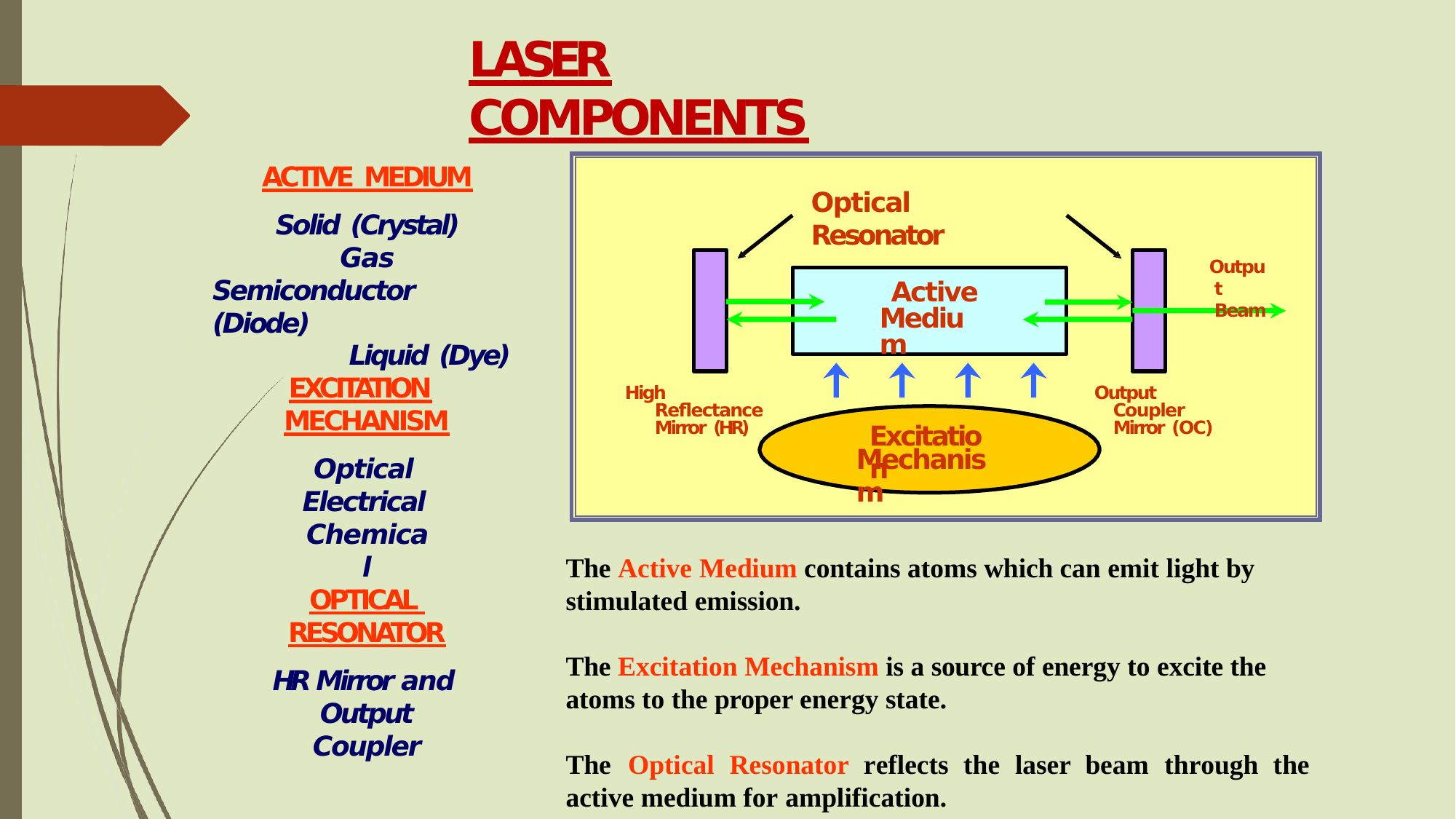

# LASER COMPONENTS

ACTIVE MEDIUM
Solid (Crystal)
Gas  Semiconductor (Diode)
Liquid (Dye)

Optical Resonator

Output  Beam

Active  Medium

EXCITATION
MECHANISM
Optical  Electrical  Chemical
High Reflectance  Mirror (HR)
Output Coupler  Mirror (OC)

Excitation
Mechanism

The Active Medium contains atoms which can emit light by
stimulated emission.
OPTICAL  RESONATOR
HR Mirror and  Output Coupler
The Excitation Mechanism is a source of energy to excite the  atoms to the proper energy state.
The	Optical	Resonator  reflects	the	laser  beam	through	the
active medium for amplification.